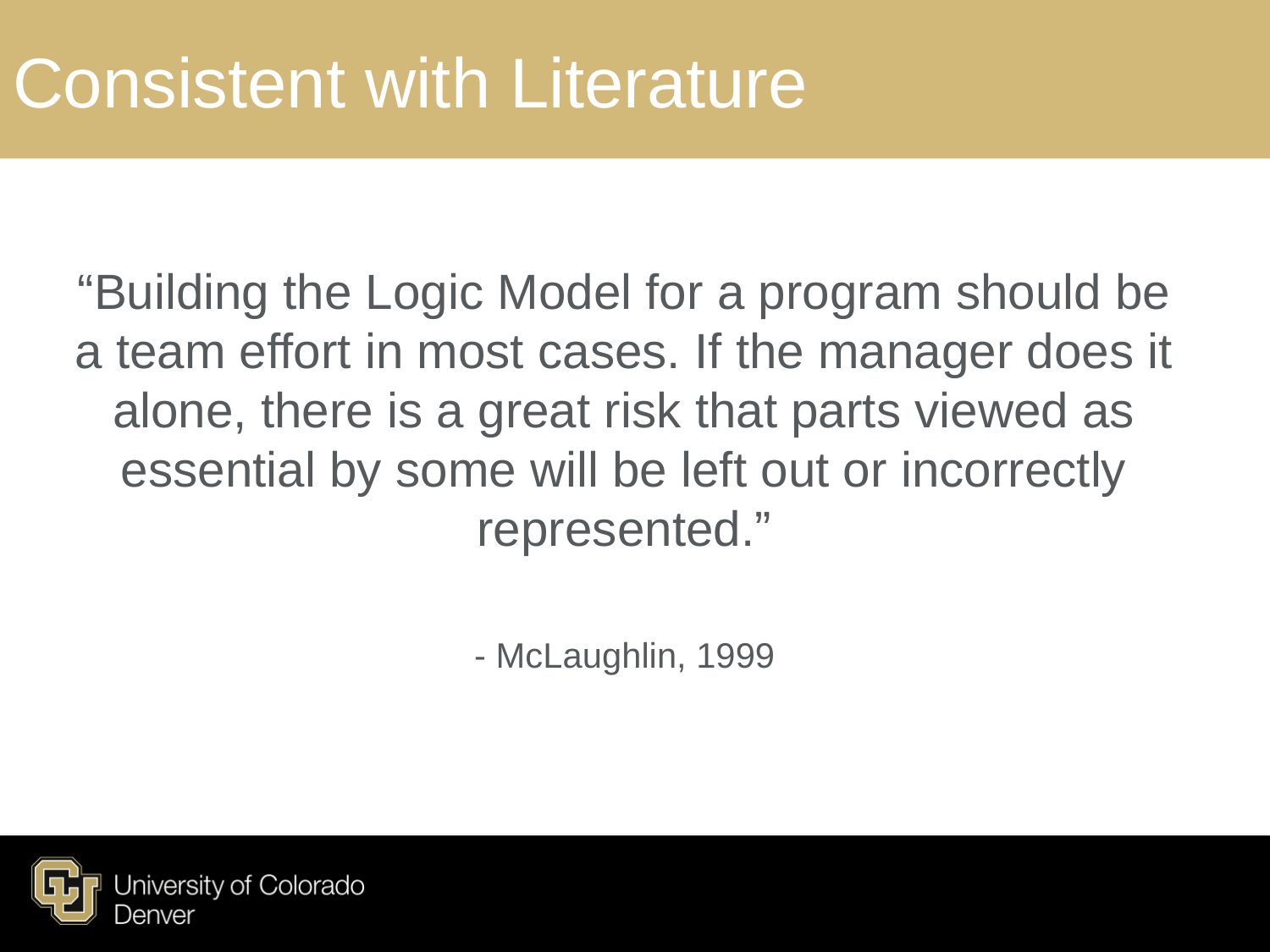

# Consistent with Literature
“Building the Logic Model for a program should be a team effort in most cases. If the manager does it alone, there is a great risk that parts viewed as essential by some will be left out or incorrectly represented.”

- McLaughlin, 1999